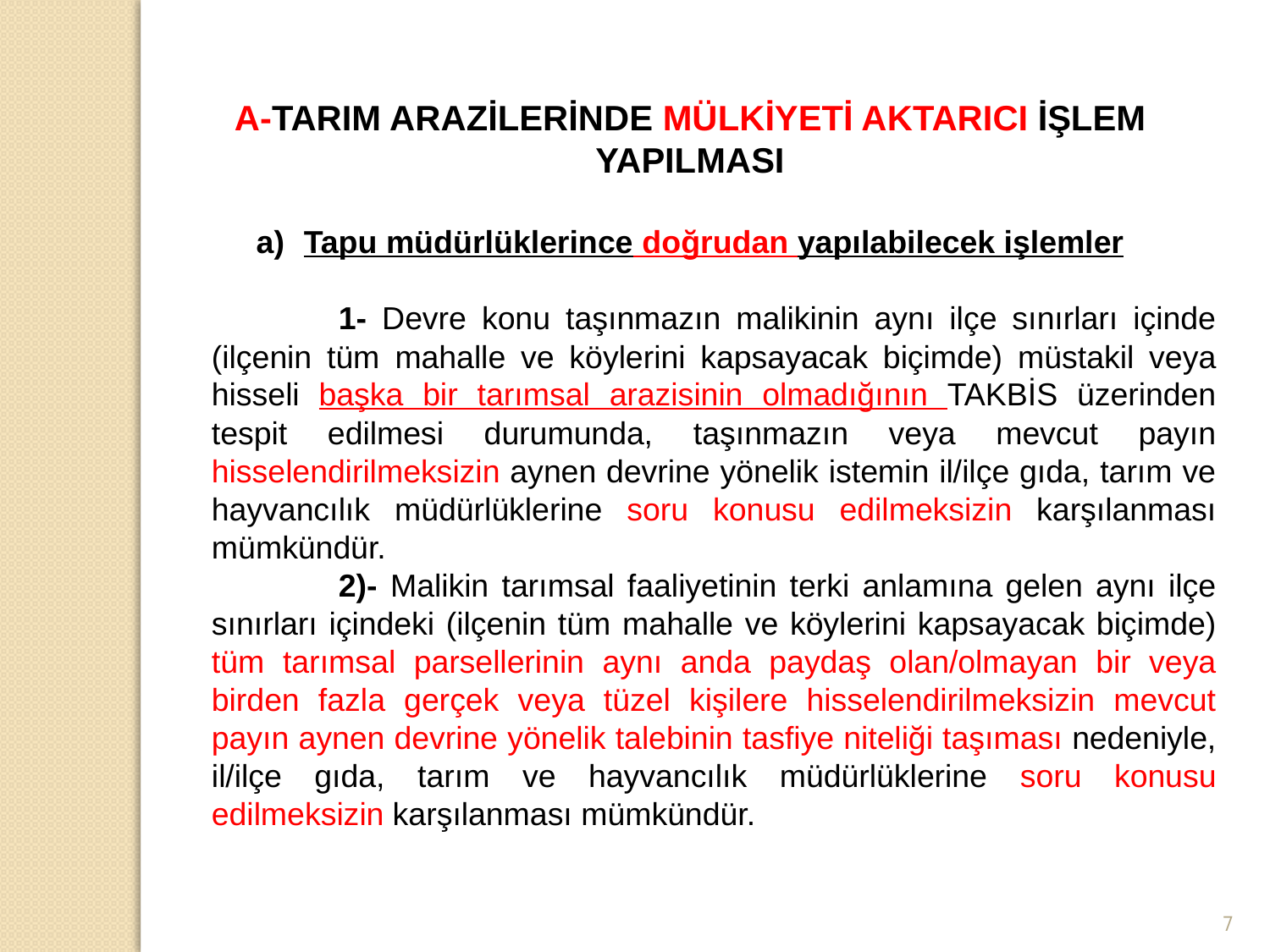

A-TARIM ARAZİLERİNDE MÜLKİYETİ AKTARICI İŞLEM YAPILMASI

Tapu müdürlüklerince doğrudan yapılabilecek işlemler

		1- Devre konu taşınmazın malikinin aynı ilçe sınırları içinde (ilçenin tüm mahalle ve köylerini kapsayacak biçimde) müstakil veya hisseli başka bir tarımsal arazisinin olmadığının TAKBİS üzerinden tespit edilmesi durumunda, taşınmazın veya mevcut payın hisselendirilmeksizin aynen devrine yönelik istemin il/ilçe gıda, tarım ve hayvancılık müdürlüklerine soru konusu edilmeksizin karşılanması mümkündür.
		2)- Malikin tarımsal faaliyetinin terki anlamına gelen aynı ilçe sınırları içindeki (ilçenin tüm mahalle ve köylerini kapsayacak biçimde) tüm tarımsal parsellerinin aynı anda paydaş olan/olmayan bir veya birden fazla gerçek veya tüzel kişilere hisselendirilmeksizin mevcut payın aynen devrine yönelik talebinin tasfiye niteliği taşıması nedeniyle, il/ilçe gıda, tarım ve hayvancılık müdürlüklerine soru konusu edilmeksizin karşılanması mümkündür.
7